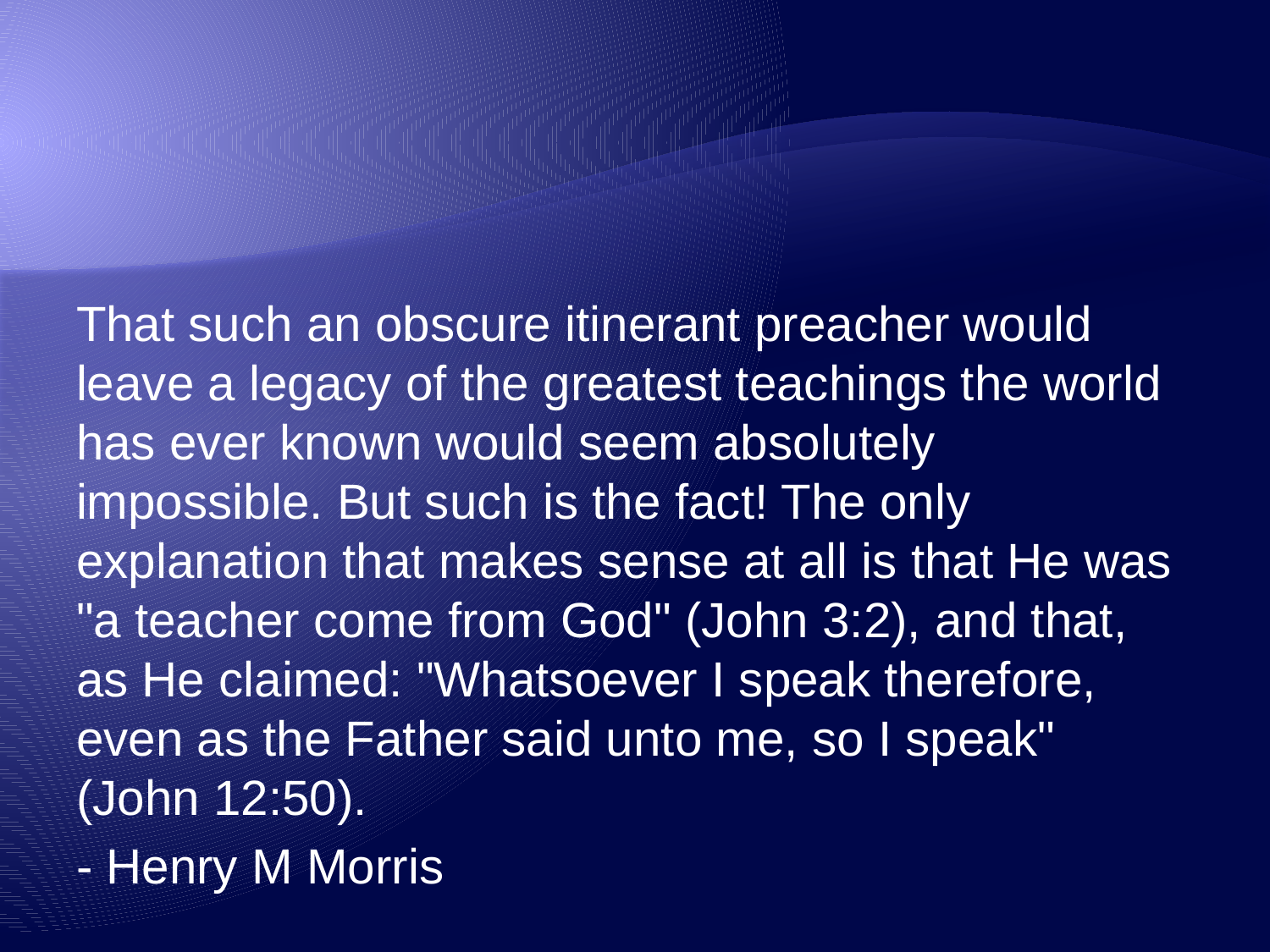

#
That such an obscure itinerant preacher would leave a legacy of the greatest teachings the world has ever known would seem absolutely impossible. But such is the fact! The only explanation that makes sense at all is that He was "a teacher come from God" (John 3:2), and that, as He claimed: "Whatsoever I speak therefore, even as the Father said unto me, so I speak" (John 12:50).
- Henry M Morris